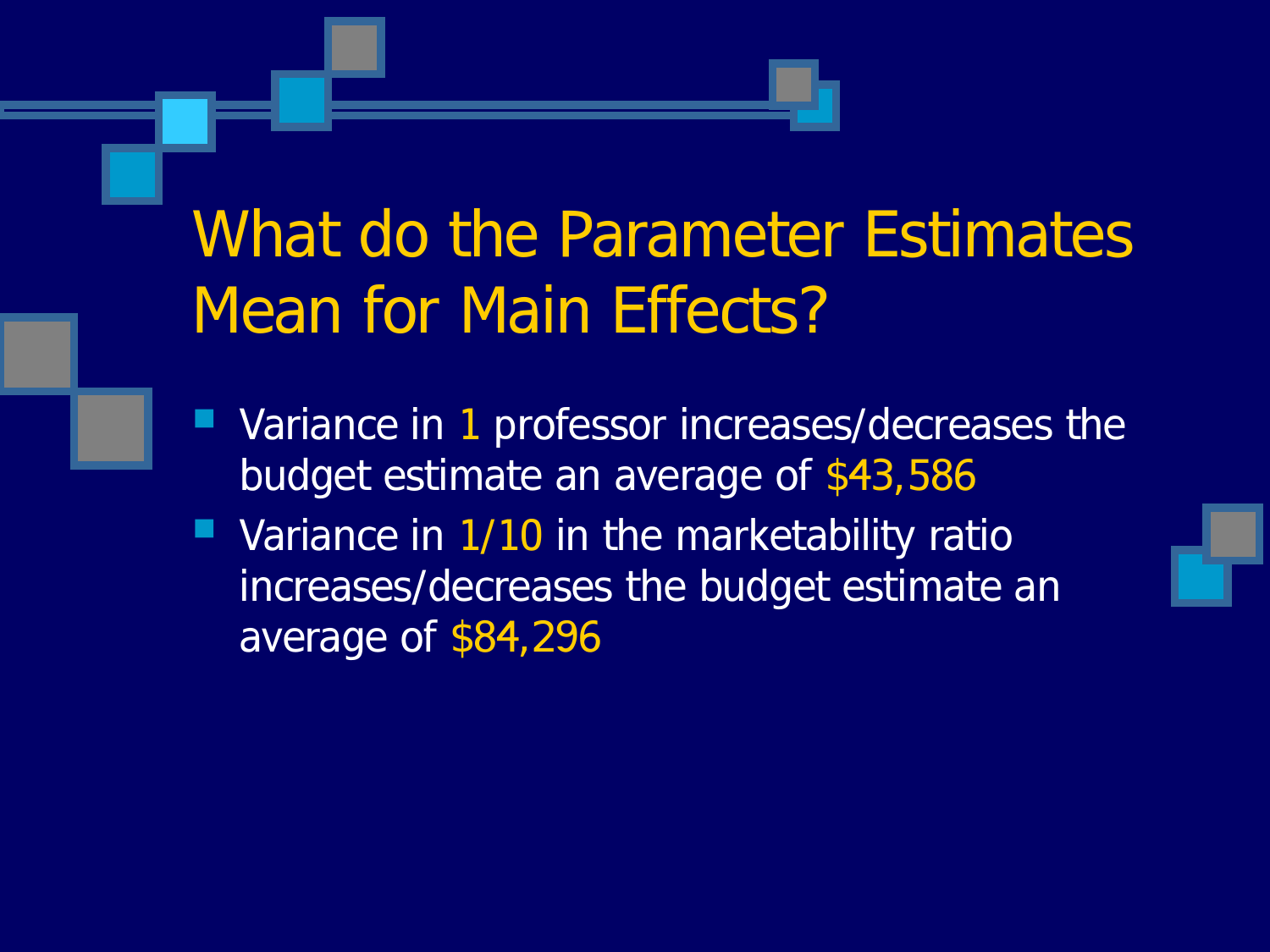

# What do the Parameter Estimates Mean for Main Effects?
Variance in 1 professor increases/decreases the budget estimate an average of $43,586
Variance in 1/10 in the marketability ratio increases/decreases the budget estimate an average of $84,296